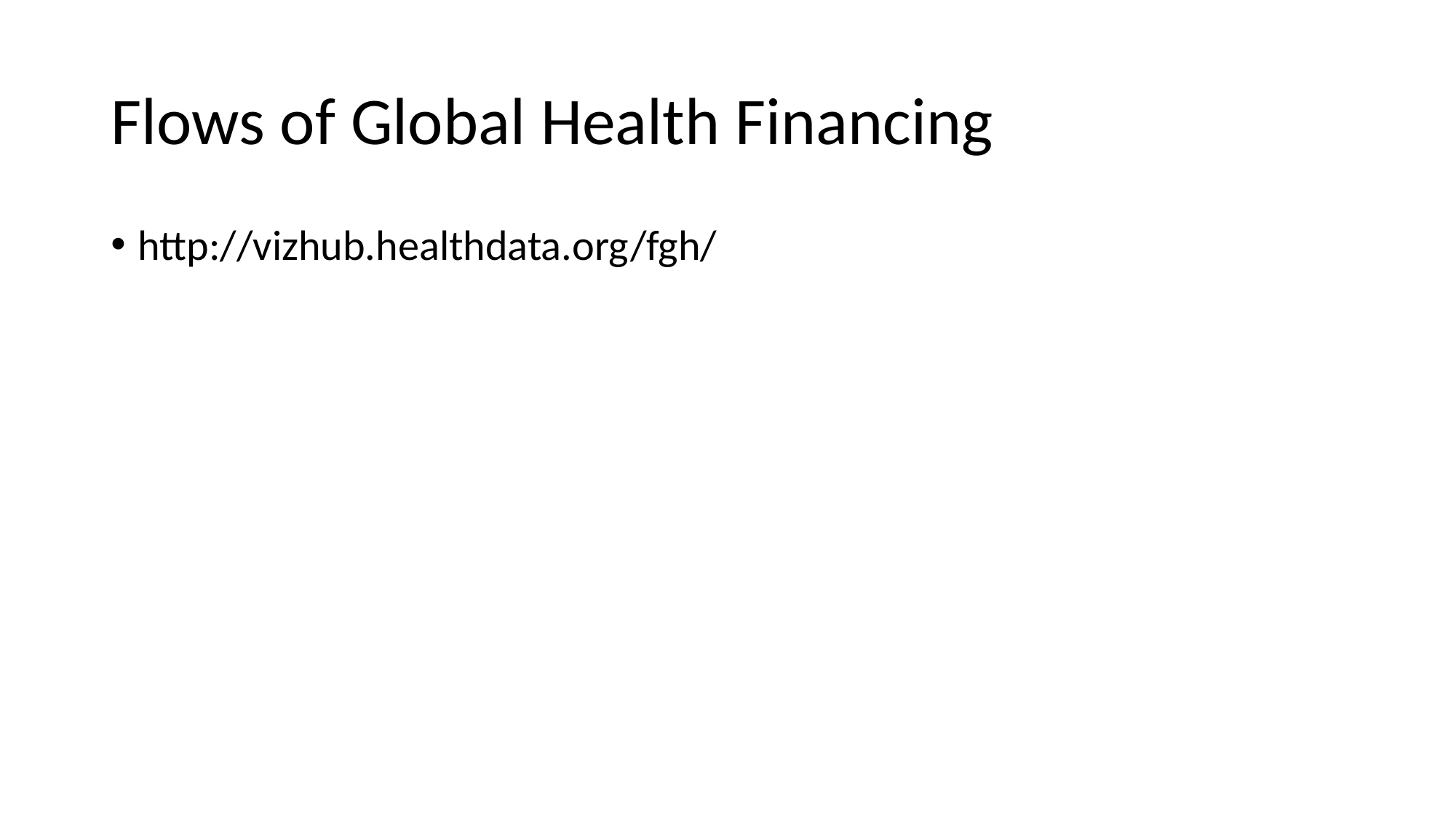

# Flows of Global Health Financing
http://vizhub.healthdata.org/fgh/